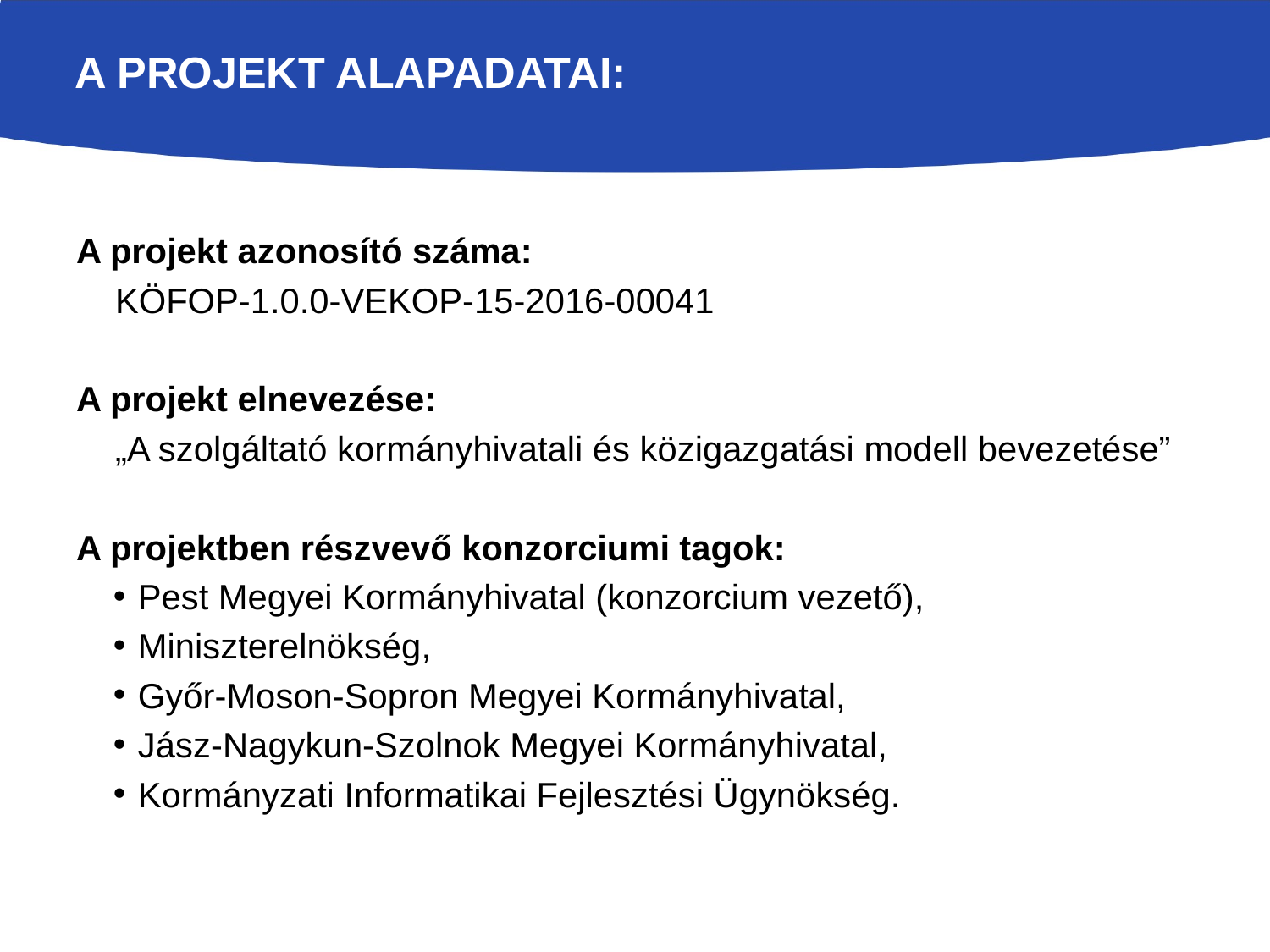

# A projekt alapadatai:
A projekt azonosító száma:
    KÖFOP-1.0.0-VEKOP-15-2016-00041

A projekt elnevezése:
    „A szolgáltató kormányhivatali és közigazgatási modell bevezetése”

A projektben részvevő konzorciumi tagok:
Pest Megyei Kormányhivatal (konzorcium vezető),
Miniszterelnökség,
Győr-Moson-Sopron Megyei Kormányhivatal,
Jász-Nagykun-Szolnok Megyei Kormányhivatal,
Kormányzati Informatikai Fejlesztési Ügynökség.